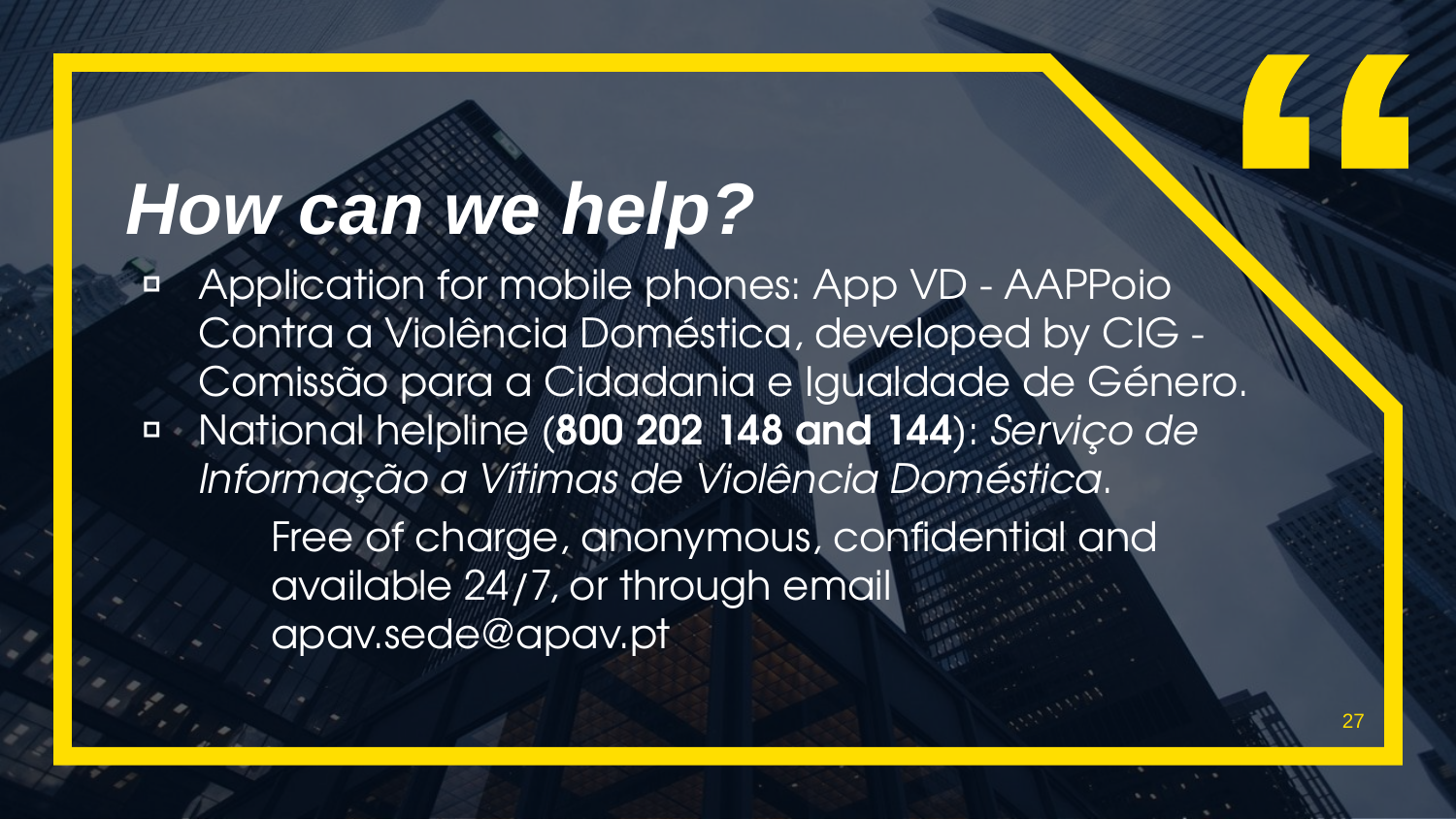

How can we help?
Application for mobile phones: App VD - AAPPoio Contra a Violência Doméstica, developed by CIG - Comissão para a Cidadania e Igualdade de Género.
National helpline (800 202 148 and 144): Serviço de Informação a Vítimas de Violência Doméstica.
Free of charge, anonymous, confidential and available 24/7, or through email apav.sede@apav.pt
27